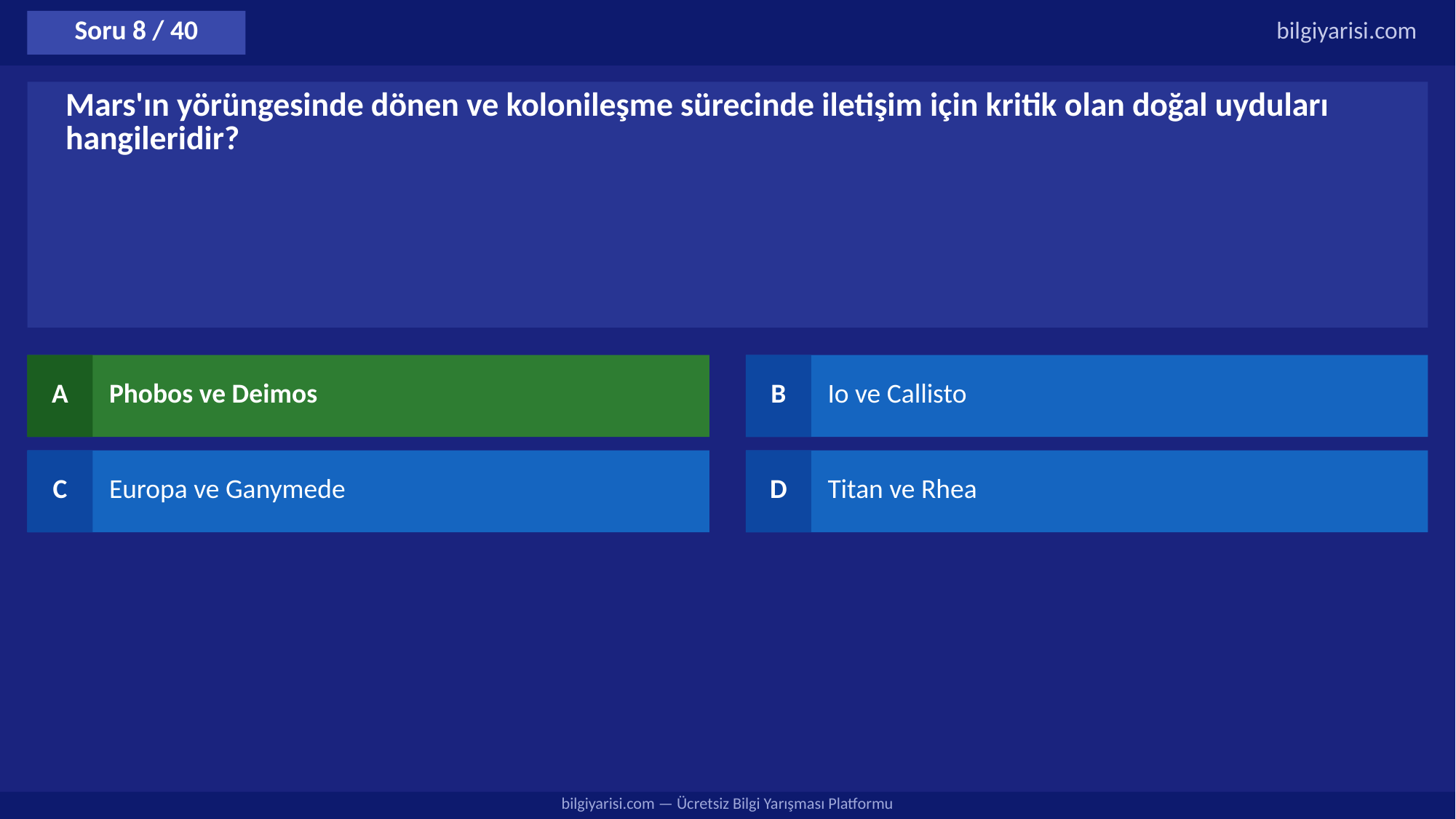

Soru 8 / 40
bilgiyarisi.com

Mars'ın yörüngesinde dönen ve kolonileşme sürecinde iletişim için kritik olan doğal uyduları hangileridir?

A
Phobos ve Deimos

B
Io ve Callisto

C
Europa ve Ganymede

D
Titan ve Rhea
bilgiyarisi.com — Ücretsiz Bilgi Yarışması Platformu